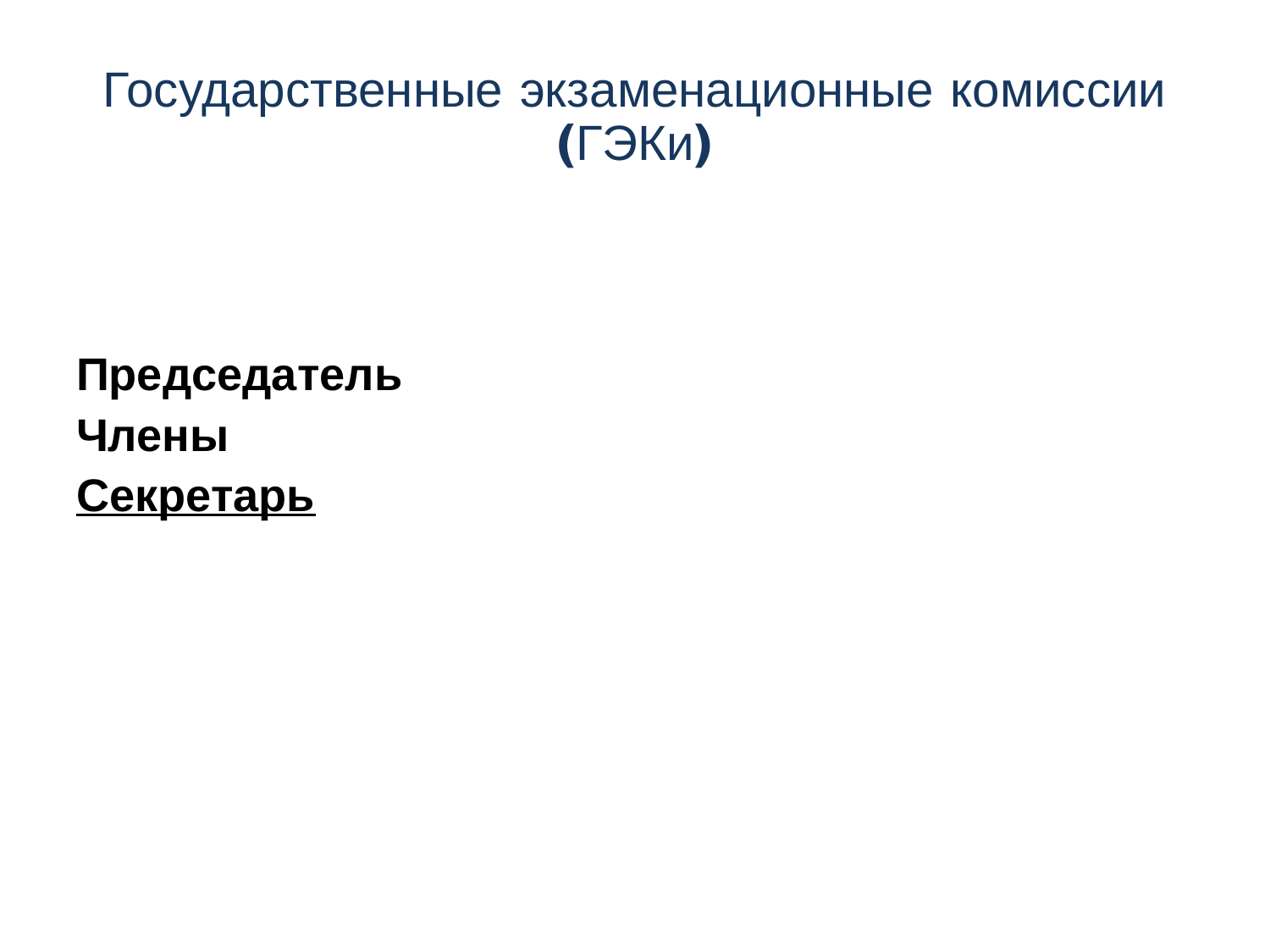

# Государственные экзаменационные комиссии (ГЭКи)

Председатель
Члены
Секретарь